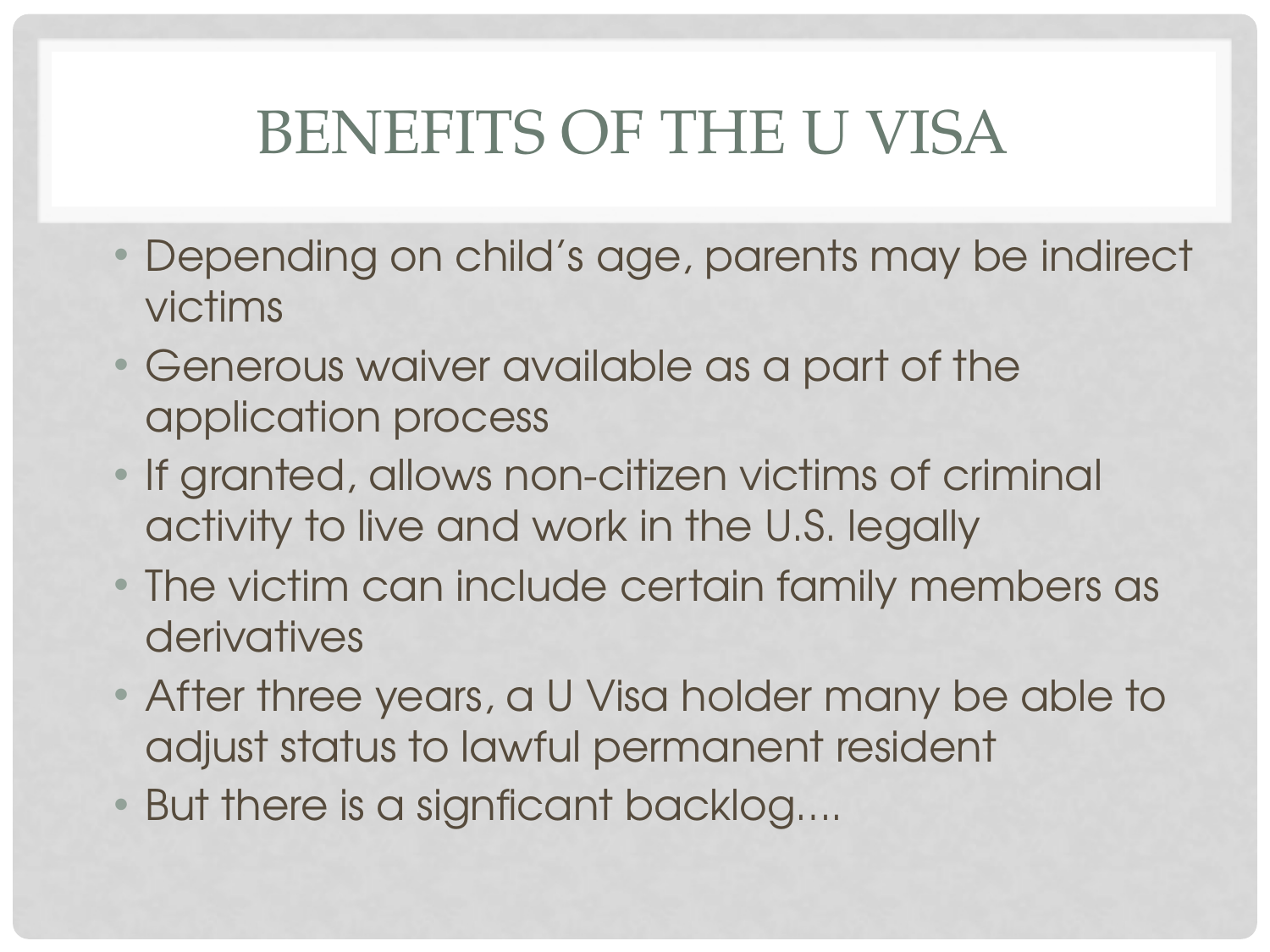

# Benefits of the U Visa
Depending on child’s age, parents may be indirect victims
Generous waiver available as a part of the application process
If granted, allows non-citizen victims of criminal activity to live and work in the U.S. legally
The victim can include certain family members as derivatives
After three years, a U Visa holder many be able to adjust status to lawful permanent resident
But there is a signficant backlog….